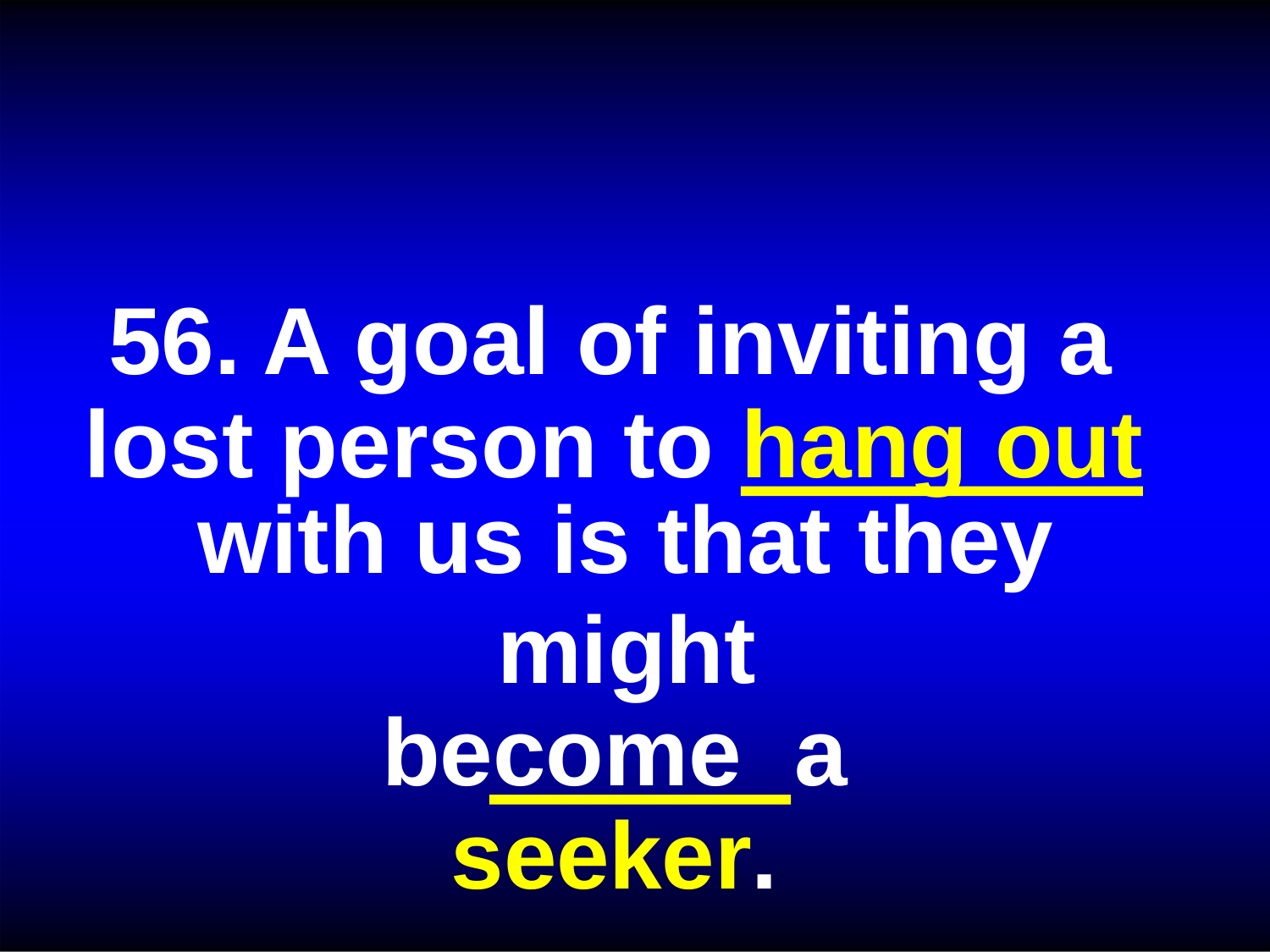

56. A goal of inviting a  lost person to hang out
with us is that they
might become  a seeker.